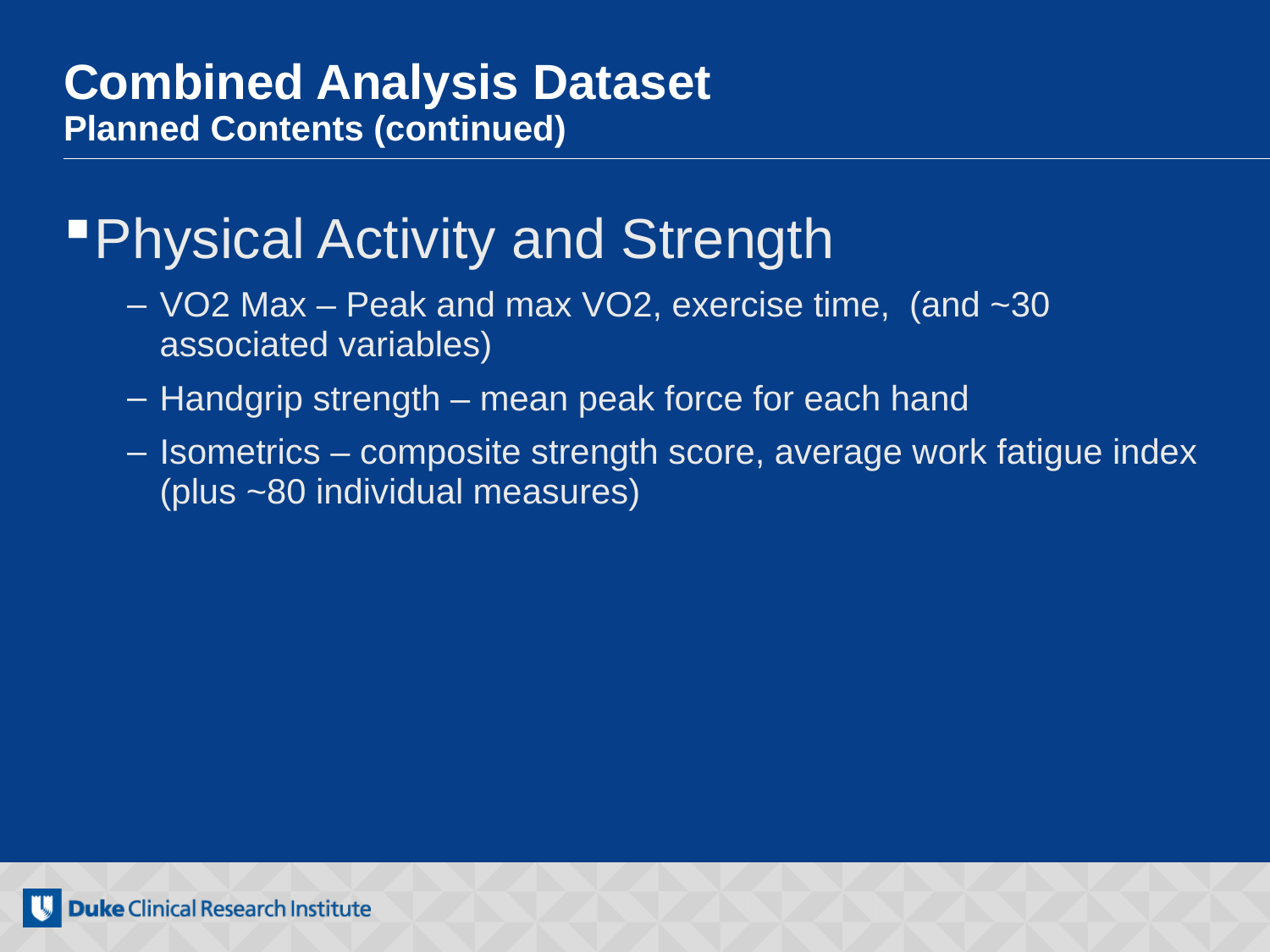

# Combined Analysis Dataset Planned Contents (continued)
Physical Activity and Strength
VO2 Max – Peak and max VO2, exercise time,  (and ~30 associated variables)
Handgrip strength – mean peak force for each hand
Isometrics – composite strength score, average work fatigue index (plus ~80 individual measures)